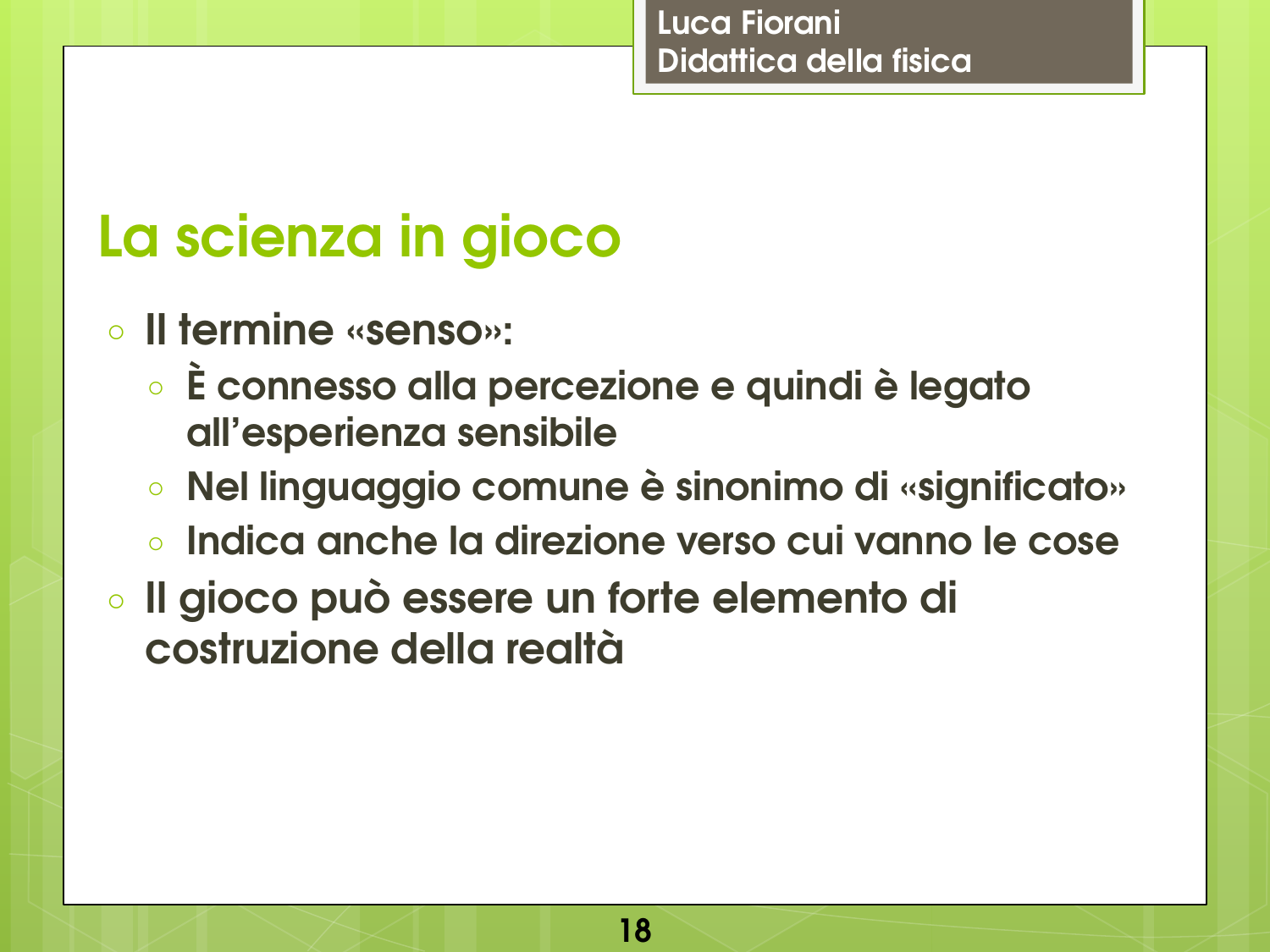

# La scienza in gioco
Il termine «senso»:
È connesso alla percezione e quindi è legato all’esperienza sensibile
Nel linguaggio comune è sinonimo di «significato»
Indica anche la direzione verso cui vanno le cose
Il gioco può essere un forte elemento di costruzione della realtà
18